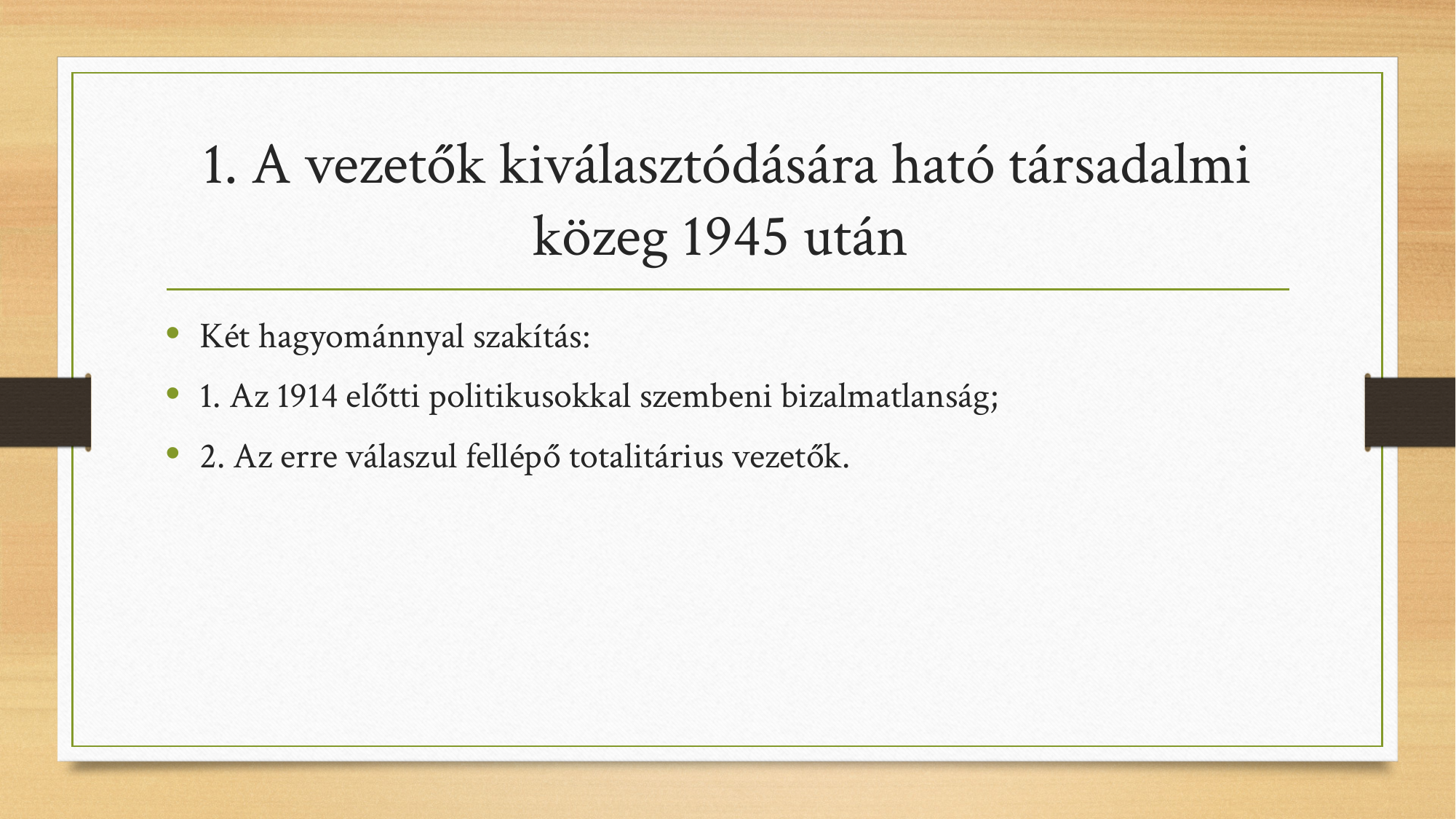

# 1. A vezetők kiválasztódására ható társadalmi közeg 1945 után
Két hagyománnyal szakítás:
1. Az 1914 előtti politikusokkal szembeni bizalmatlanság;
2. Az erre válaszul fellépő totalitárius vezetők.